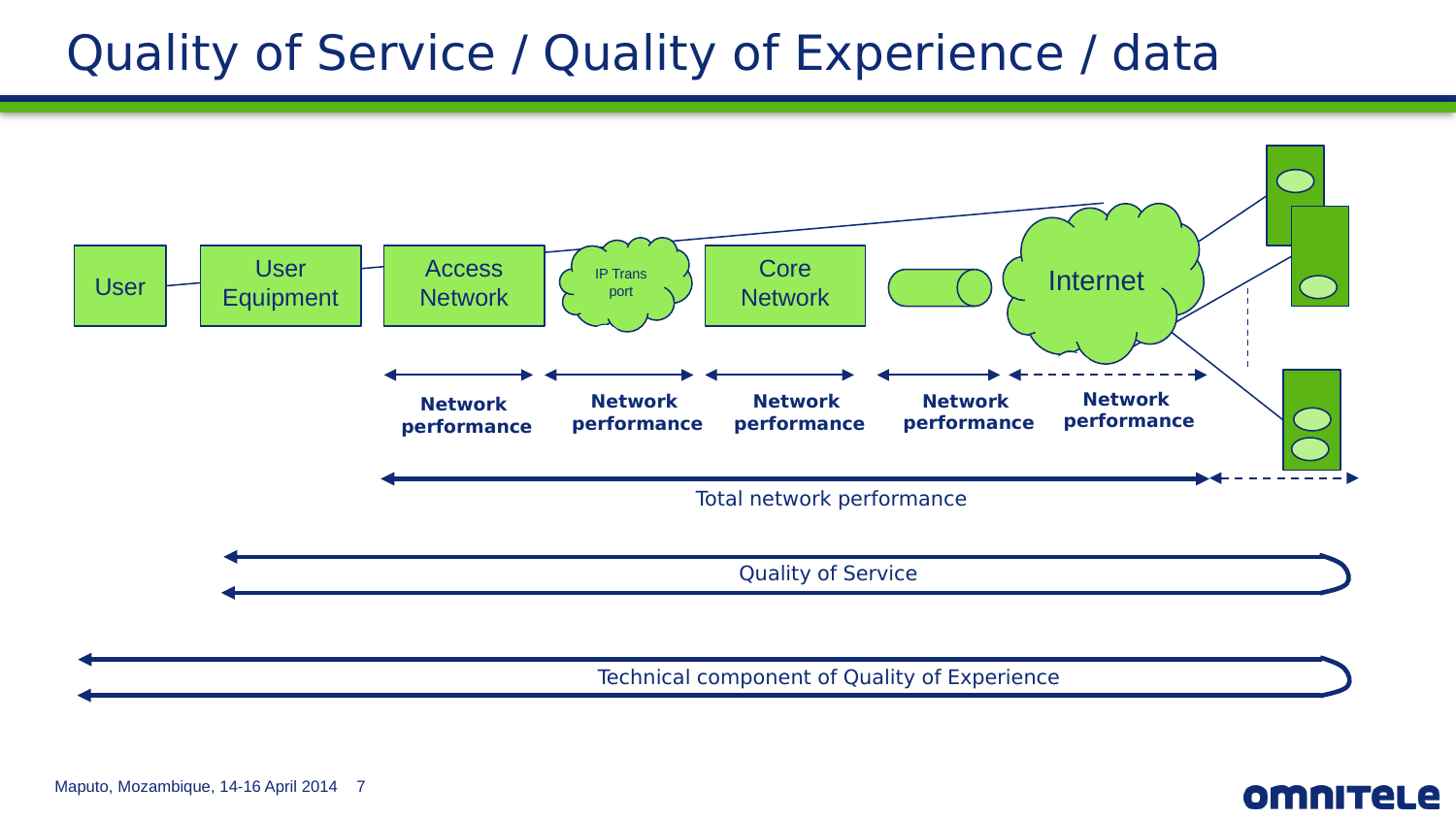

# Quality of Service / Quality of Experience / data

Internet

IP Trans
port

User
User
Equipment
Access
Network
Core
Network

Network
performance
Network
performance
Network
performance
Network
performance
Network
performance

Total network performance
Quality of Service

Technical component of Quality of Experience